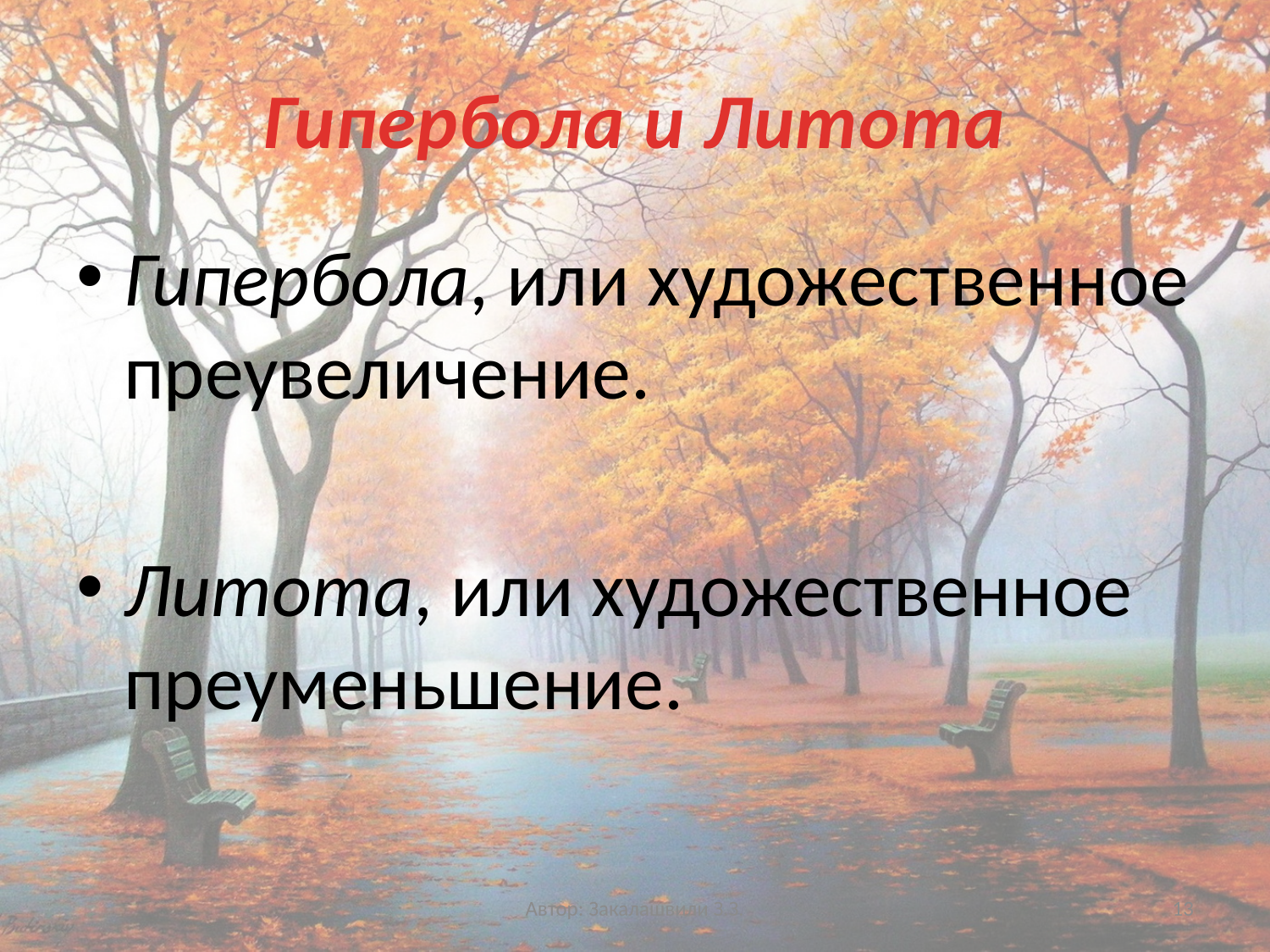

# Гипербола и Литота
Гипербола, или художественное преувеличение.

Литота, или художественное преуменьшение.
Автор: Закалашвили З.З.
13